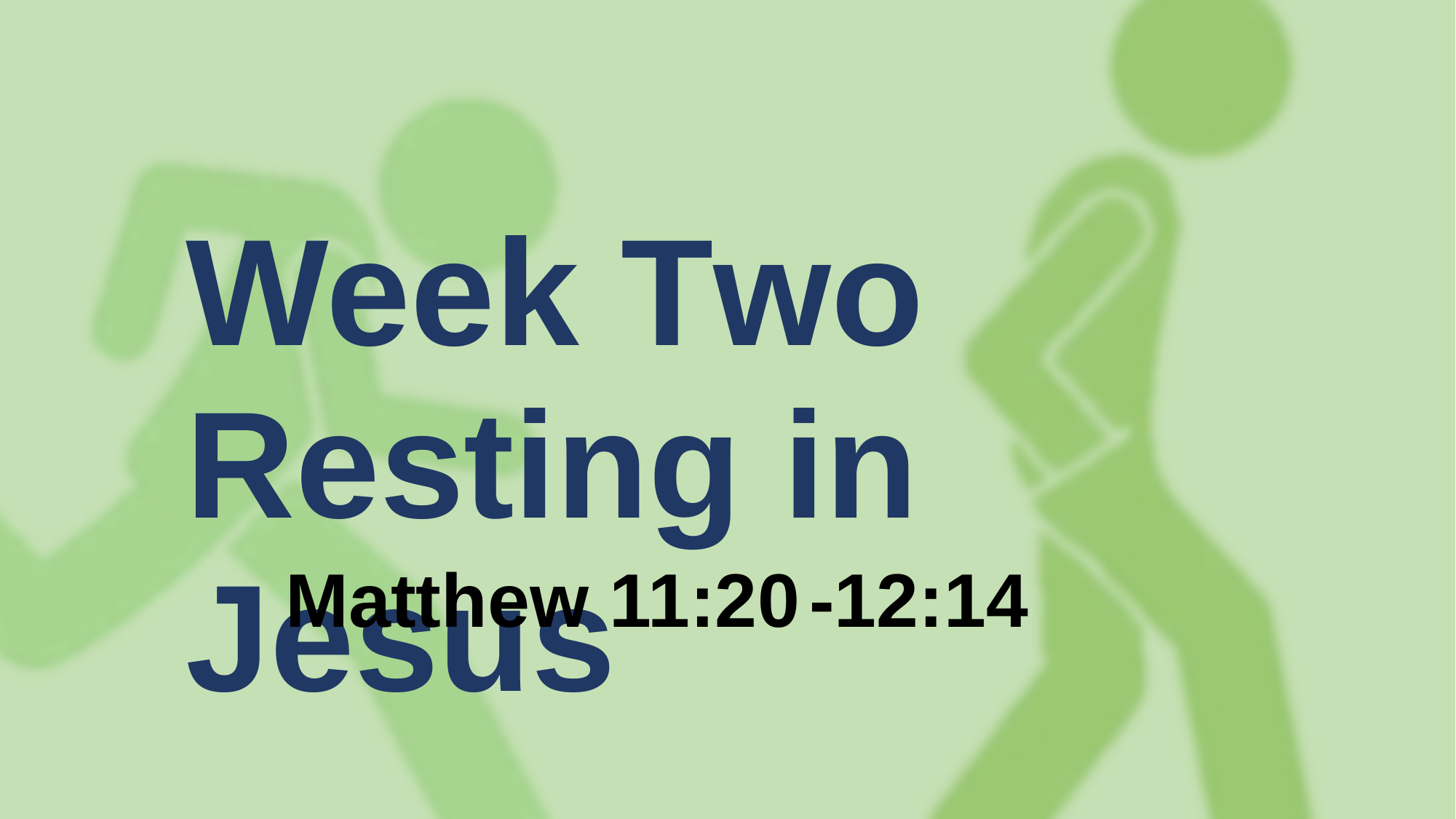

Week Two
Resting in Jesus
Matthew 11:20-12:14